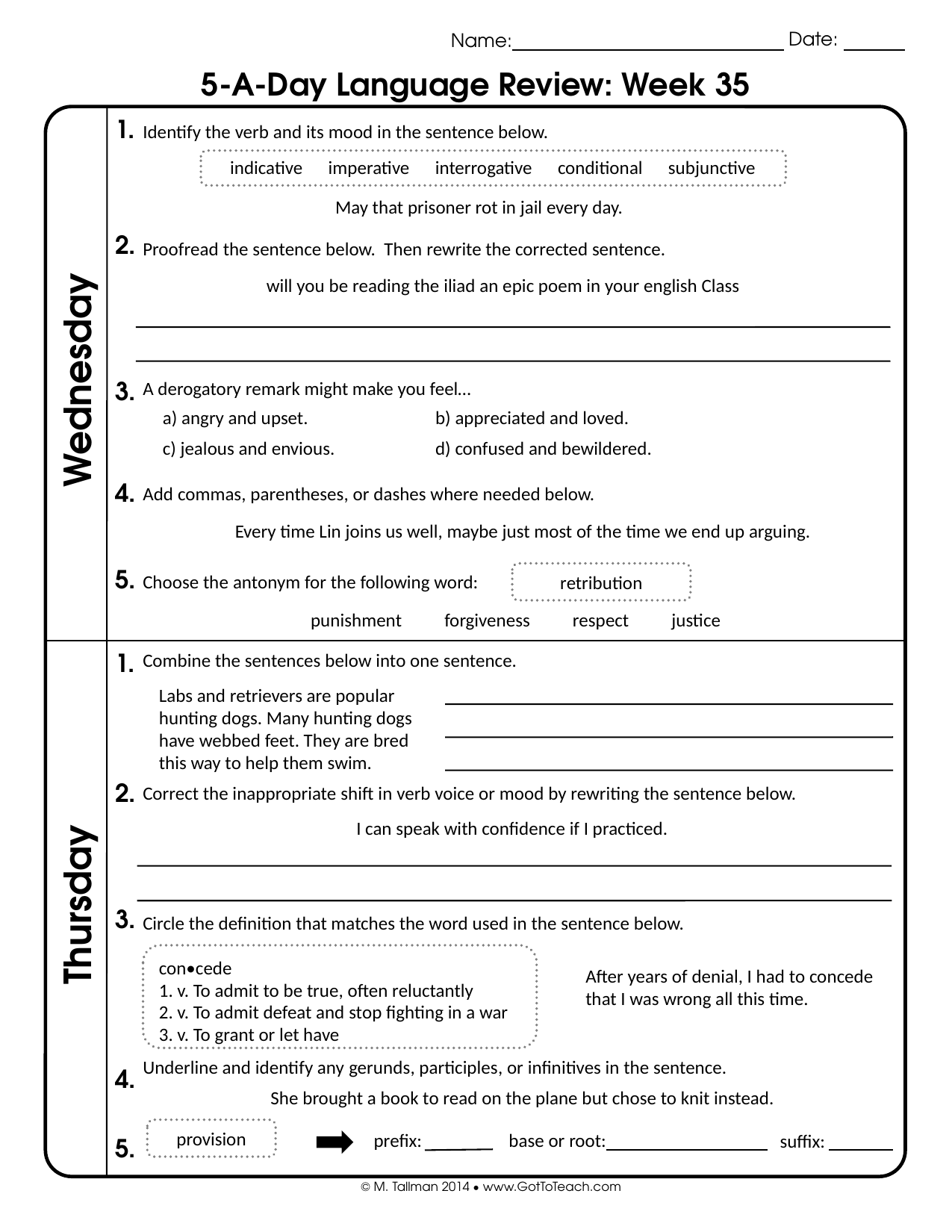

Date:
Name:
5-A-Day Language Review: Week 35
1.
Identify the verb and its mood in the sentence below.
indicative      imperative      interrogative      conditional      subjunctive
May that prisoner rot in jail every day.
2.
Proofread the sentence below.  Then rewrite the corrected sentence.
will you be reading the iliad an epic poem in your english Class
Wednesday
3.
A derogatory remark might make you feel…
a) angry and upset.
b) appreciated and loved.
c) jealous and envious.
d) confused and bewildered.
4.
Add commas, parentheses, or dashes where needed below.
Every time Lin joins us well, maybe just most of the time we end up arguing.
5.
retribution
Choose the antonym for the following word:
punishment          forgiveness          respect          justice
1.
Combine the sentences below into one sentence.
Labs and retrievers are popular hunting dogs. Many hunting dogs have webbed feet. They are bred this way to help them swim.
2.
Correct the inappropriate shift in verb voice or mood by rewriting the sentence below.
I can speak with confidence if I practiced.
Thursday
3.
Circle the definition that matches the word used in the sentence below.
con•cede
1. v. To admit to be true, often reluctantly
2. v. To admit defeat and stop fighting in a war
3. v. To grant or let have
After years of denial, I had to concede that I was wrong all this time.
Underline and identify any gerunds, participles, or infinitives in the sentence.
4.
She brought a book to read on the plane but chose to knit instead.
provision
prefix:
base or root:
suffix:
5.